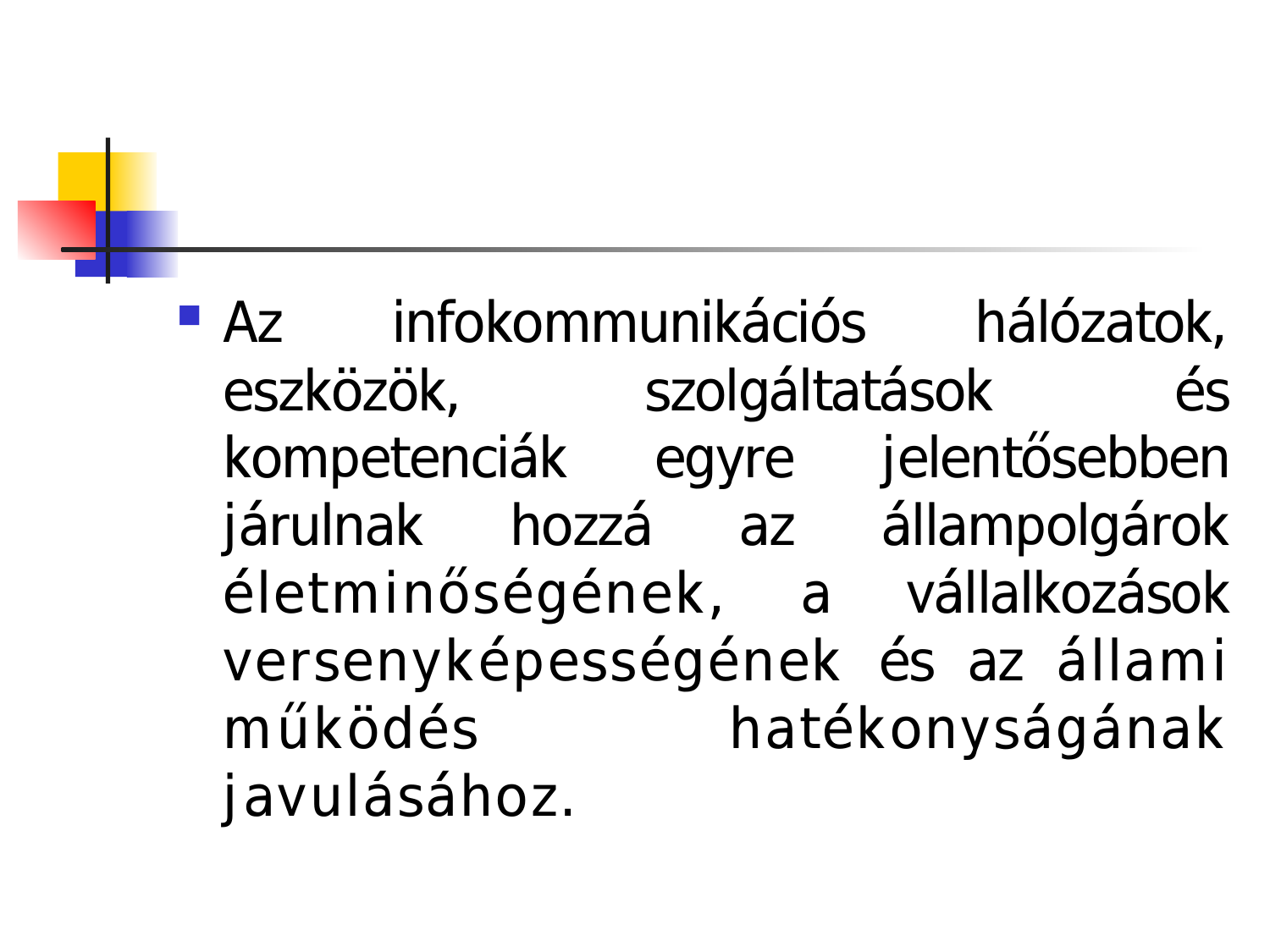

Az infokommunikációs hálózatok, eszközök, szolgáltatások és kompetenciák egyre jelentősebben járulnak hozzá az állampolgárok életminőségének, a vállalkozások versenyképességének és az állami működés hatékonyságának javulásához.